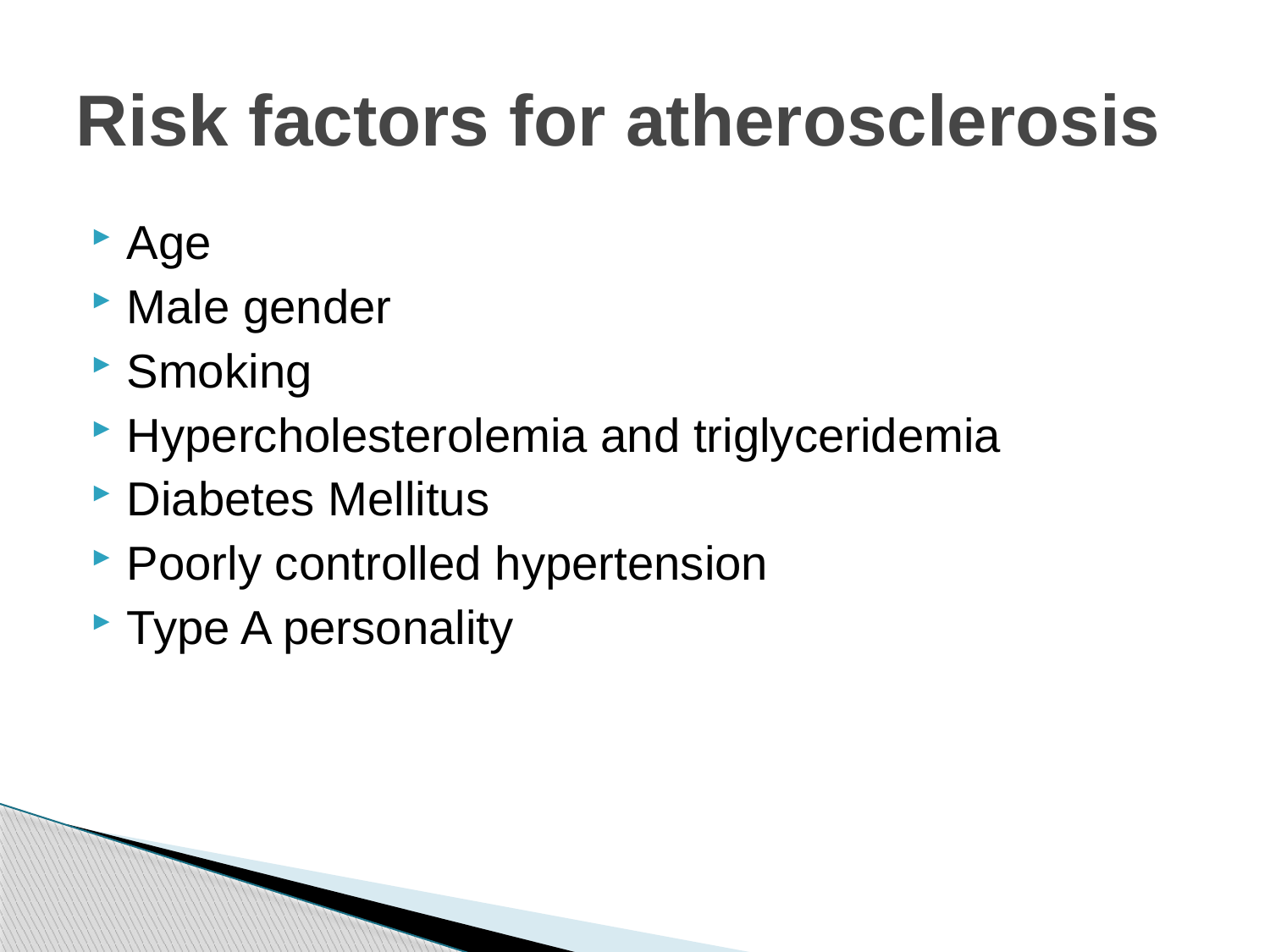

# Risk factors for atherosclerosis
Age
Male gender
Smoking
Hypercholesterolemia and triglyceridemia
Diabetes Mellitus
Poorly controlled hypertension
Type A personality